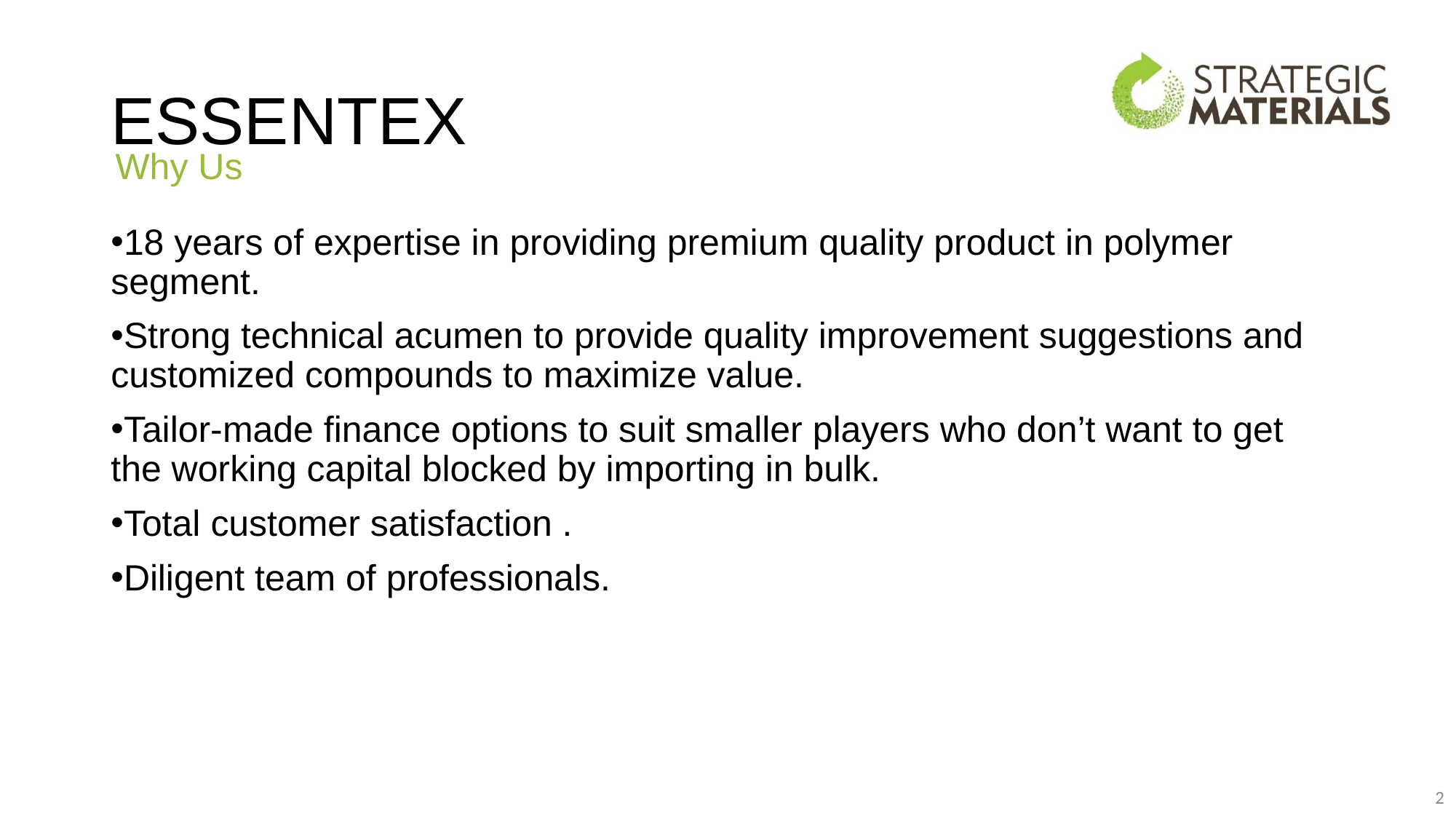

# ESSENTEX
Why Us
18 years of expertise in providing premium quality product in polymer segment.
Strong technical acumen to provide quality improvement suggestions and customized compounds to maximize value.
Tailor-made finance options to suit smaller players who don’t want to get the working capital blocked by importing in bulk.
Total customer satisfaction .
Diligent team of professionals.

2